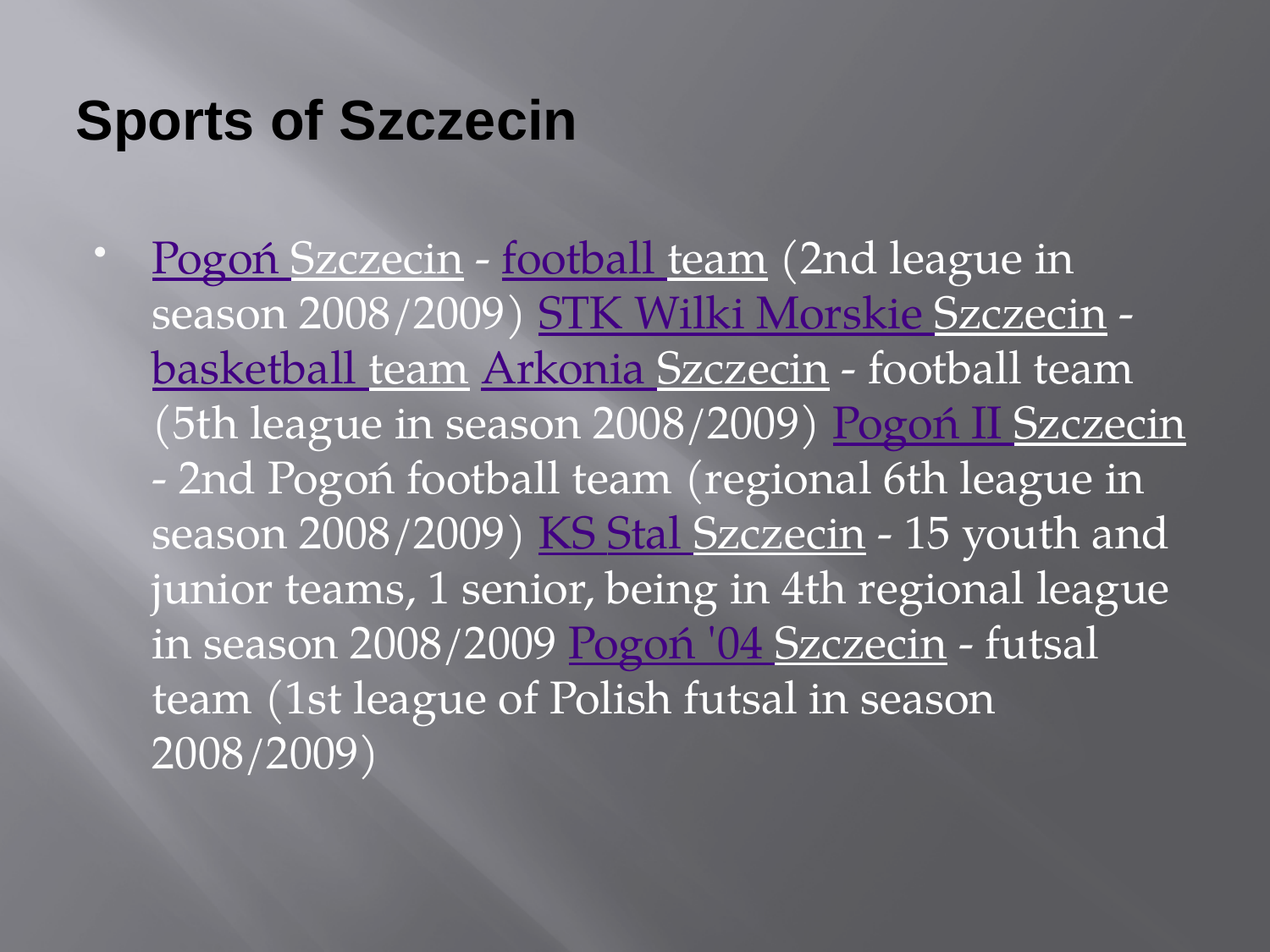

# Sports of Szczecin
Pogoń Szczecin - football team (2nd league in season 2008/2009) STK Wilki Morskie Szczecin - basketball team Arkonia Szczecin - football team (5th league in season 2008/2009) Pogoń II Szczecin - 2nd Pogoń football team (regional 6th league in season 2008/2009) KS Stal Szczecin - 15 youth and junior teams, 1 senior, being in 4th regional league in season 2008/2009 Pogoń '04 Szczecin - futsal team (1st league of Polish futsal in season 2008/2009)